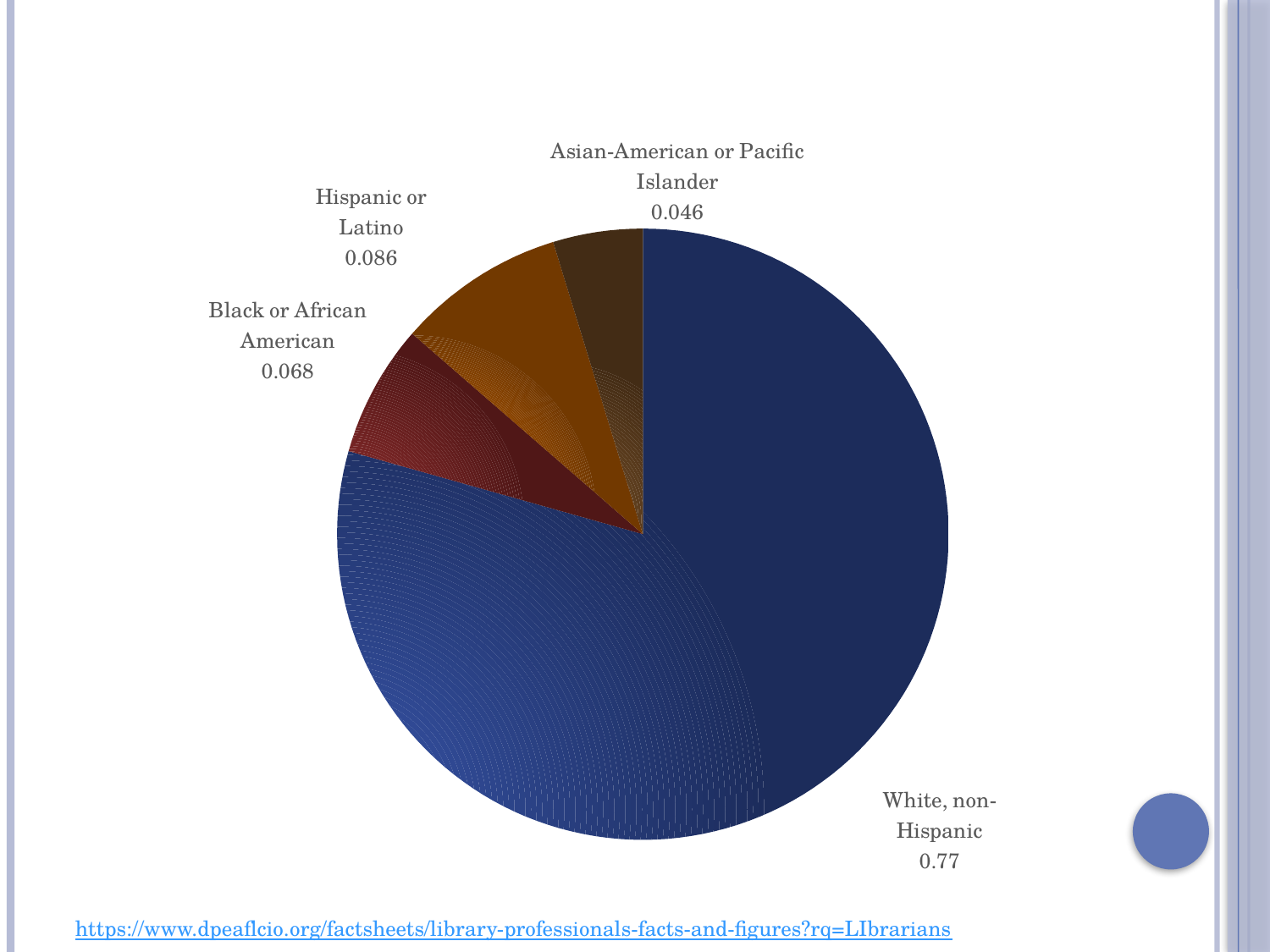

Library worker demographics

### Chart

| Category | Diversity |
|---|---|
| White, non-Hispanic | 0.77 |
| Black or African American | 0.068 |
| Hispanic or Latino | 0.086 |
| Asian-American or Pacific Islander | 0.046 |
https://www.dpeaflcio.org/factsheets/library-professionals-facts-and-figures?rq=LIbrarians